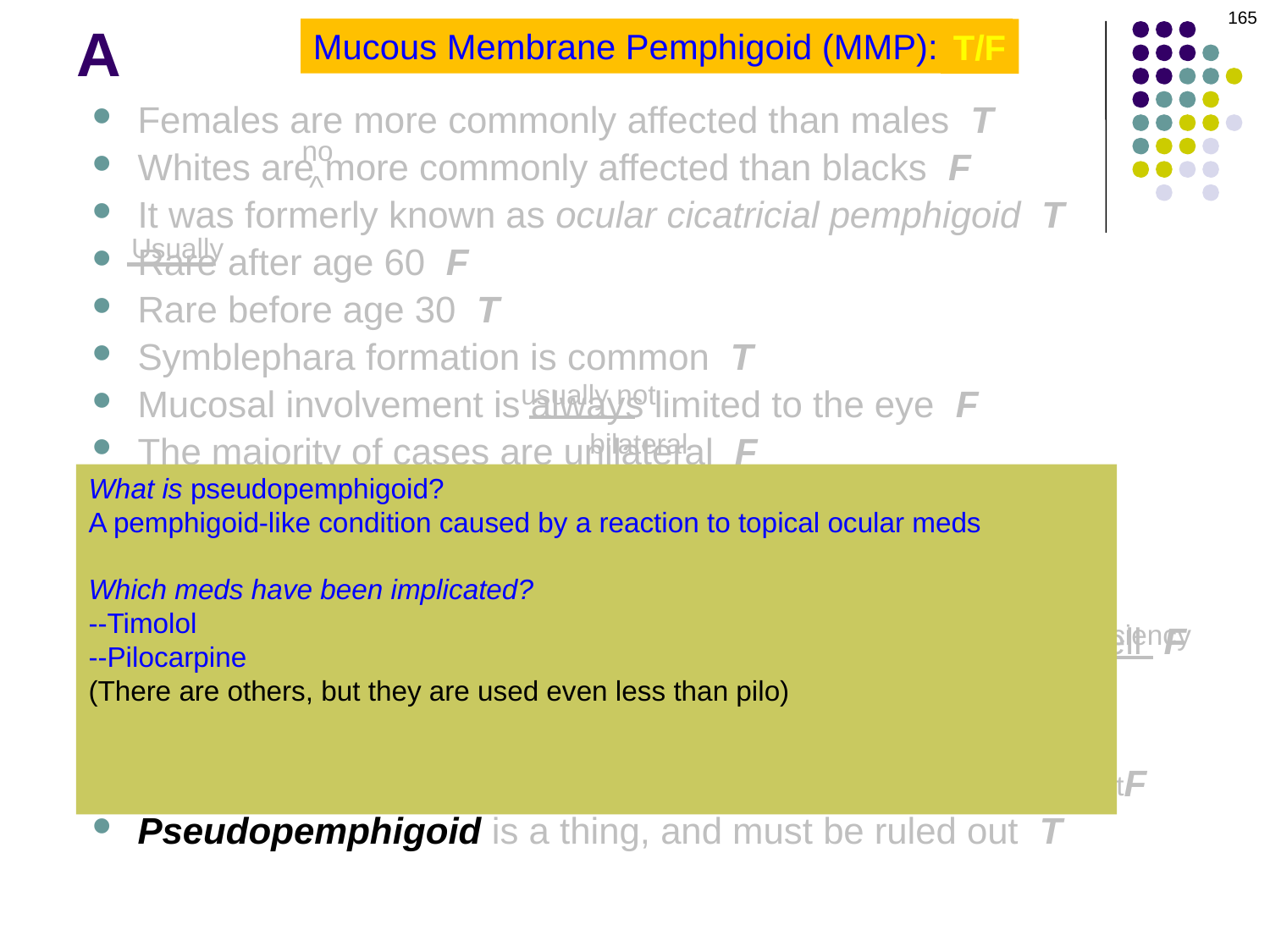

165
# A
Mucous Membrane Pemphigoid (MMP): T/F
T/F
Females are more commonly affected than males  T
Whites are more commonly affected than blacks  F
It was formerly known as ocular cicatricial pemphigoid  T
Rare after age 60  F
Rare before age 30  T
Symblephara formation is common  T
Mucosal involvement is always limited to the eye  F
The majority of cases are unilateral  F
The skin is involved in a majority of cases  F
Tear film deficiency is a common development  T
Topical steroids are the mainstay of treatment  F
Pts treated with dapsone must first be screened for sickle cell  F
Diagnosis is primarily clinical  T
Cyclophosphamide is indicated in severe cases  T
If surgery is indicated, it should be performed without delay  F
Pseudopemphigoid is a thing, and must be ruled out  T
no
^
Usually
usually not
bilateral
What is pseudopemphigoid?
A pemphigoid-like condition caused by a reaction to topical ocular meds

Which meds have been implicated?
--Timolol
--Pilocarpine
(There are others, but they are used even less than pilo)

How does pseudopemphigoid respond when the offending agent is discontinued?
It resolves (which is how you know it was pseudopemphigoid)
minority
not
^
G-6-PD deficiency
when dz quiescent